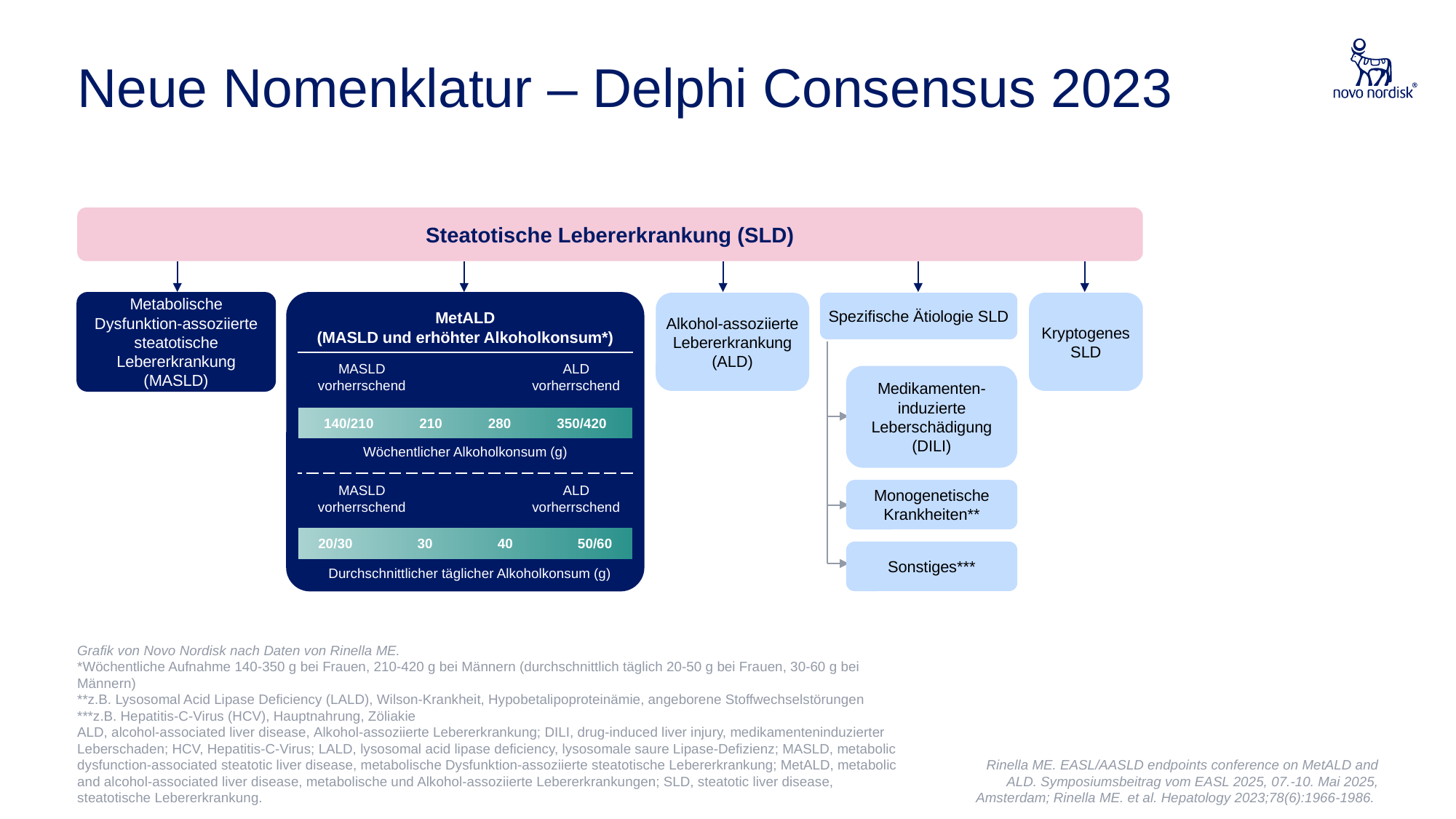

# Neue Nomenklatur – Delphi Consensus 2023
Steatotische Lebererkrankung (SLD)
Metabolische Dysfunktion-assoziierte steatotische Lebererkrankung (MASLD)
MetALD
(MASLD und erhöhter Alkoholkonsum*)
Alkohol-assoziierte Lebererkrankung (ALD)
Spezifische Ätiologie SLD
Kryptogenes SLD
MASLD
vorherrschend
ALD
vorherrschend
Medikamenten-induzierte Leberschädigung (DILI)
140/210            210            280            350/420
Wöchentlicher Alkoholkonsum (g)
MASLD
vorherrschend
ALD
vorherrschend
Monogenetische Krankheiten**
20/30                 30                 40                 50/60
Sonstiges***
Durchschnittlicher täglicher Alkoholkonsum (g)
Grafik von Novo Nordisk nach Daten von Rinella ME.
*Wöchentliche Aufnahme 140-350 g bei Frauen, 210-420 g bei Männern (durchschnittlich täglich 20-50 g bei Frauen, 30-60 g bei Männern)
**z.B. Lysosomal Acid Lipase Deficiency (LALD), Wilson-Krankheit, Hypobetalipoproteinämie, angeborene Stoffwechselstörungen
***z.B. Hepatitis-C-Virus (HCV), Hauptnahrung, Zöliakie
ALD, alcohol-associated liver disease, Alkohol-assoziierte Lebererkrankung; DILI, drug-induced liver injury, medikamenteninduzierter Leberschaden; HCV, Hepatitis-C-Virus; LALD, lysosomal acid lipase deficiency, lysosomale saure Lipase-Defizienz; MASLD, metabolic dysfunction-associated steatotic liver disease, metabolische Dysfunktion-assoziierte steatotische Lebererkrankung; MetALD, metabolic and alcohol-associated liver disease, metabolische und Alkohol-assoziierte Lebererkrankungen; SLD, steatotic liver disease, steatotische Lebererkrankung.
Rinella ME. EASL/AASLD endpoints conference on MetALD and ALD. Symposiumsbeitrag vom EASL 2025, 07.-10. Mai 2025, Amsterdam; Rinella ME. et al. Hepatology 2023;78(6):1966-1986.